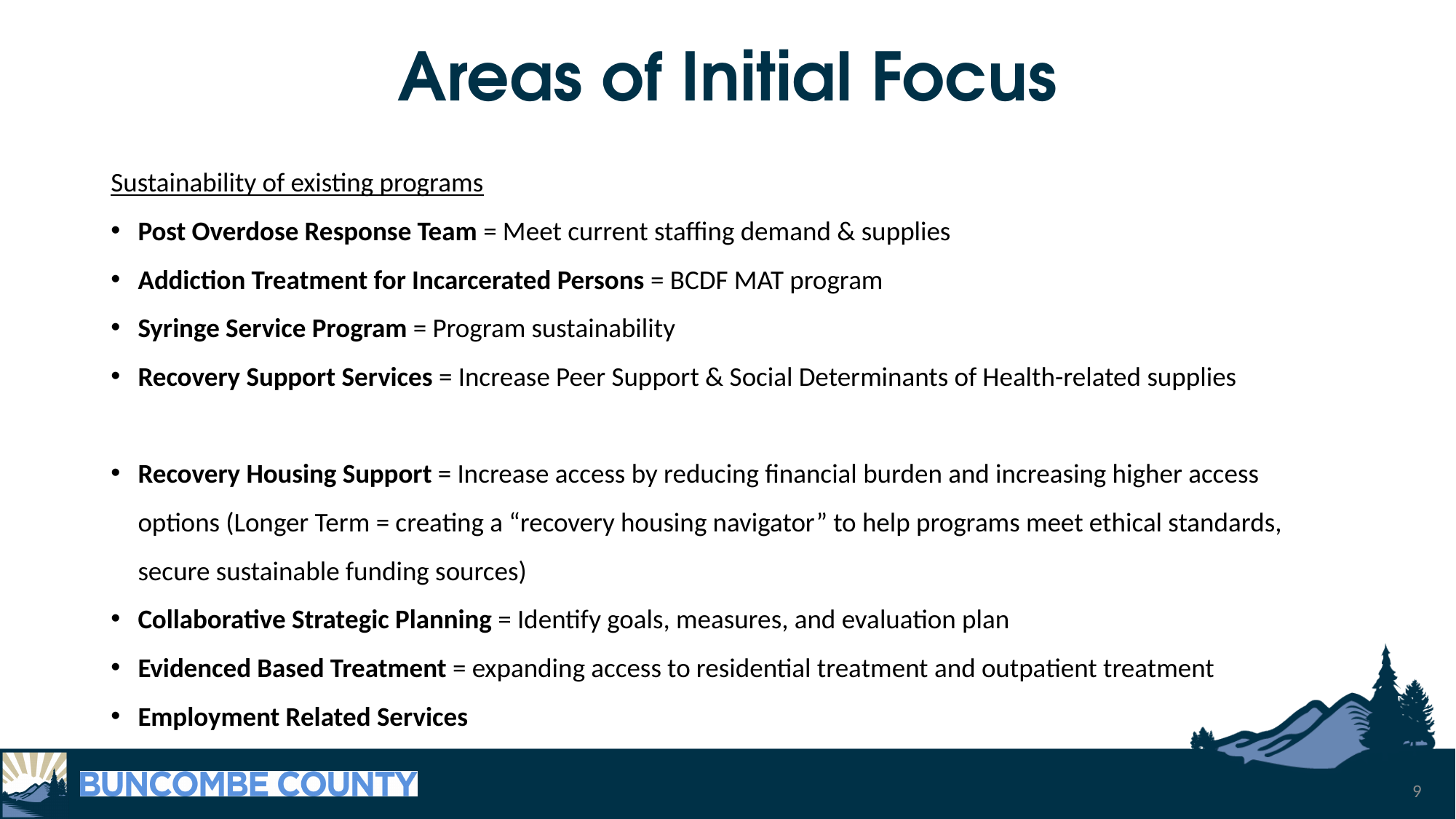

# Areas of Initial Focus
Sustainability of existing programs
Post Overdose Response Team = Meet current staffing demand & supplies
Addiction Treatment for Incarcerated Persons = BCDF MAT program
Syringe Service Program = Program sustainability
Recovery Support Services = Increase Peer Support & Social Determinants of Health-related supplies

Recovery Housing Support = Increase access by reducing financial burden and increasing higher access options (Longer Term = creating a “recovery housing navigator” to help programs meet ethical standards, secure sustainable funding sources)
Collaborative Strategic Planning = Identify goals, measures, and evaluation plan
Evidenced Based Treatment = expanding access to residential treatment and outpatient treatment
Employment Related Services
9